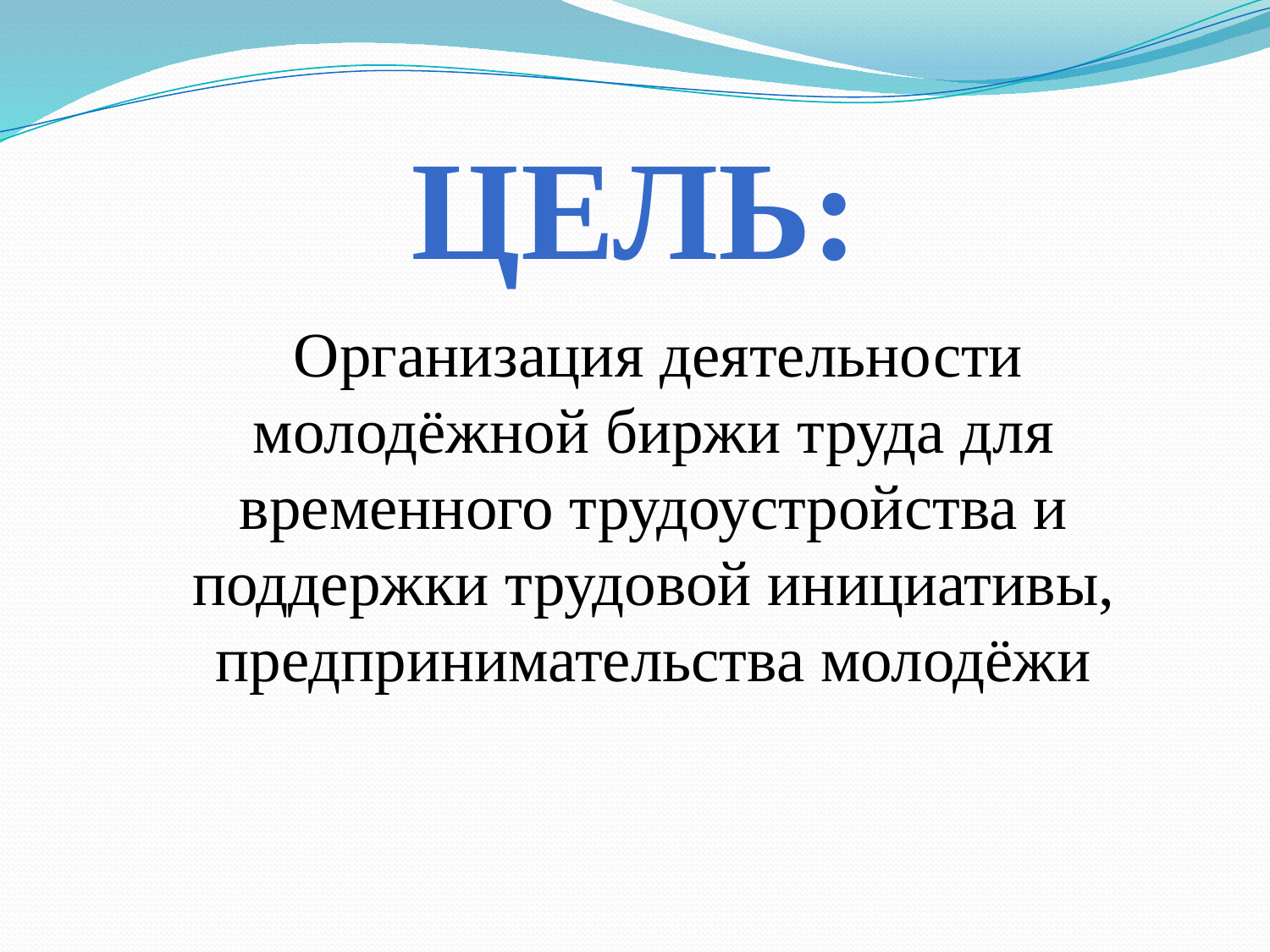

# Цель:
   Организация деятельности молодёжной биржи труда для временного трудоустройства и поддержки трудовой инициативы, предпринимательства молодёжи